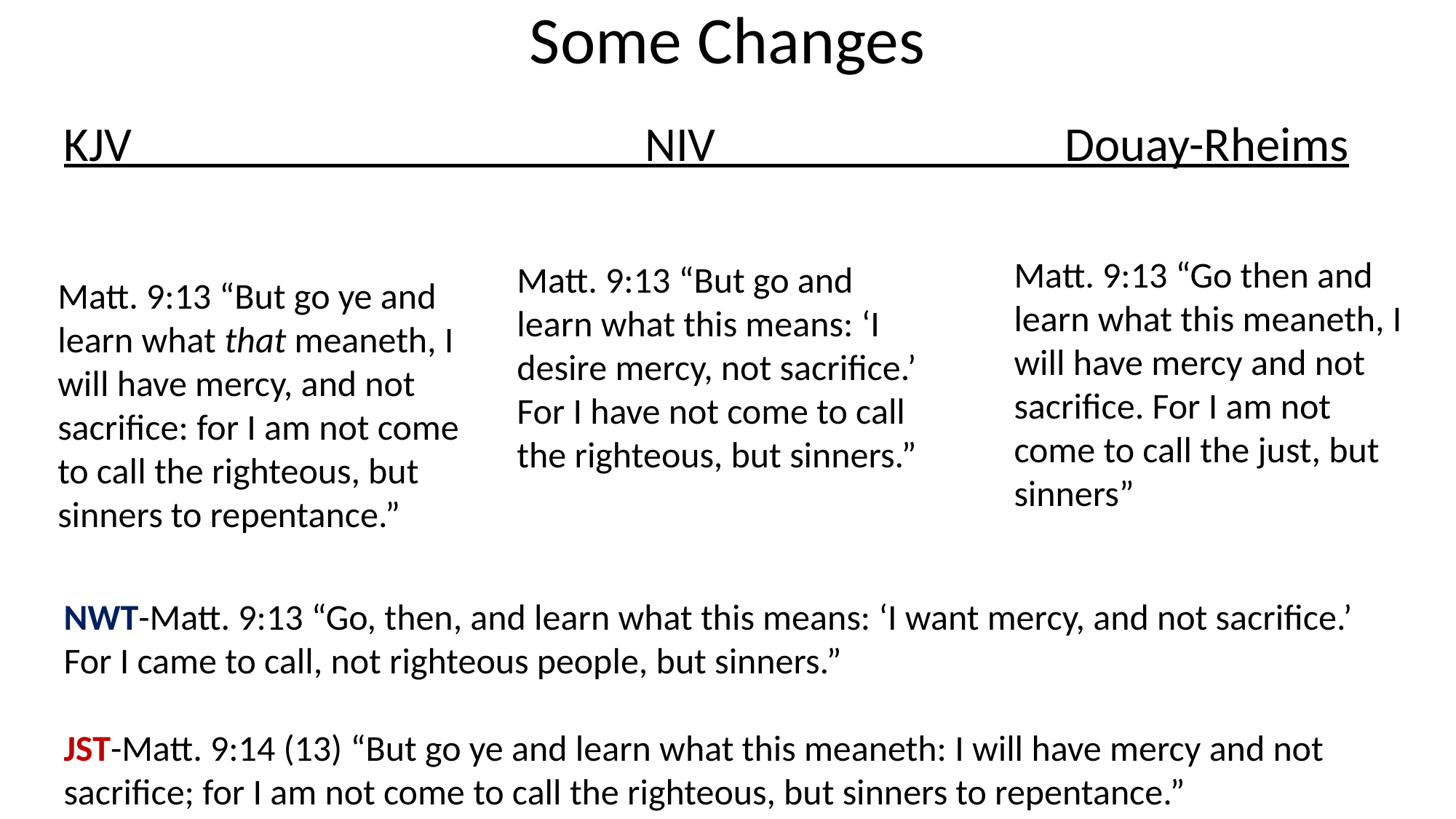

# Some Changes
KJV                                               NIV                                Douay-Rheims
Matt. 9:13 “Go then and learn what this meaneth, I will have mercy and not sacrifice. For I am not come to call the just, but sinners”
Matt. 9:13 “But go and learn what this means: ‘I desire mercy, not sacrifice.’ For I have not come to call the righteous, but sinners.”
Matt. 9:13 “But go ye and learn what that meaneth, I will have mercy, and not sacrifice: for I am not come to call the righteous, but sinners to repentance.”
NWT-Matt. 9:13 “Go, then, and learn what this means: ‘I want mercy, and not sacrifice.’ For I came to call, not righteous people, but sinners.”

JST-Matt. 9:14 (13) “But go ye and learn what this meaneth: I will have mercy and not sacrifice; for I am not come to call the righteous, but sinners to repentance.”